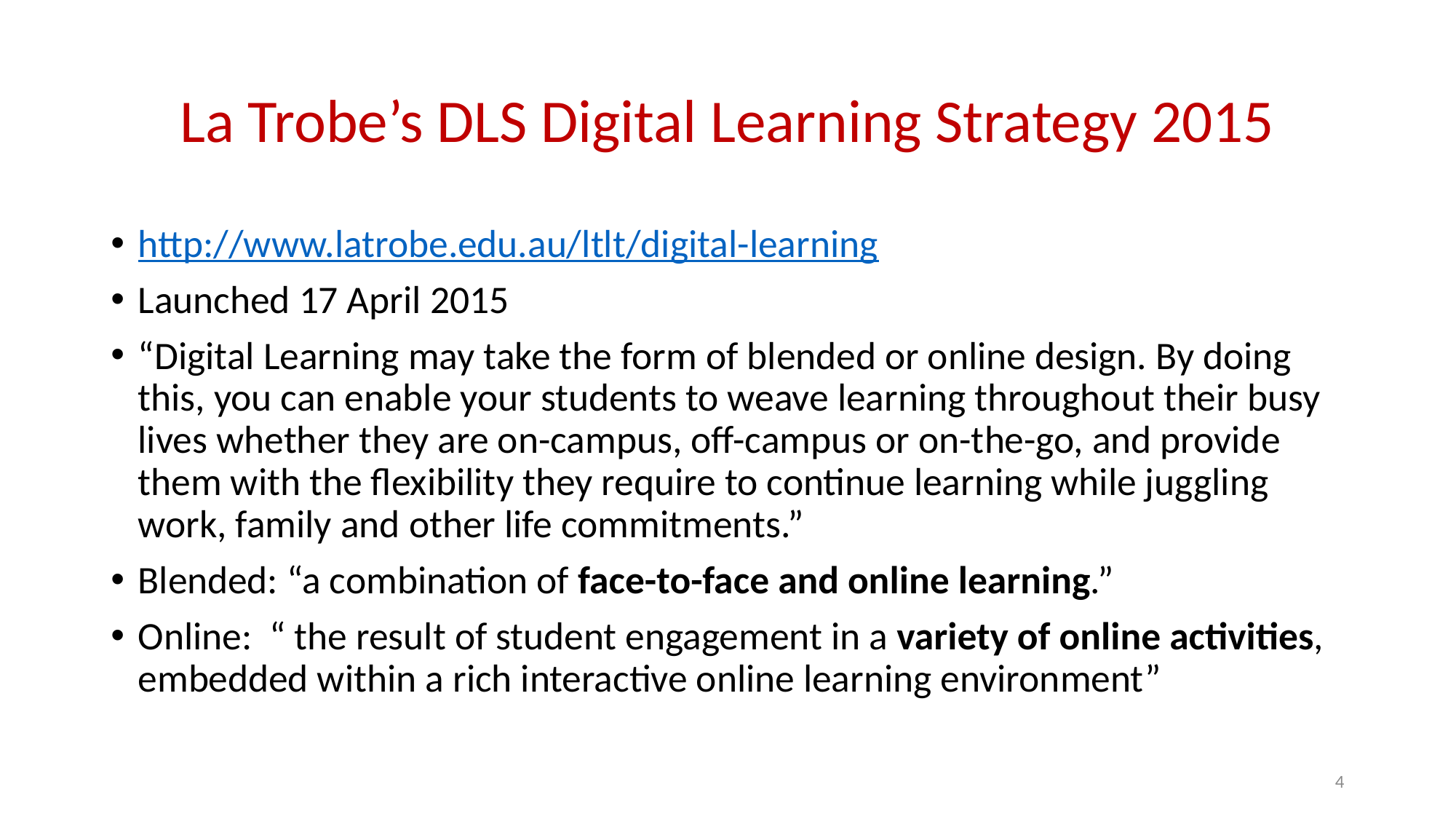

# La Trobe’s DLS Digital Learning Strategy 2015
http://www.latrobe.edu.au/ltlt/digital-learning
Launched 17 April 2015
“Digital Learning may take the form of blended or online design. By doing this, you can enable your students to weave learning throughout their busy lives whether they are on-campus, off-campus or on-the-go, and provide them with the flexibility they require to continue learning while juggling work, family and other life commitments.”
Blended: “a combination of face-to-face and online learning.”
Online:  “ the result of student engagement in a variety of online activities, embedded within a rich interactive online learning environment”
4